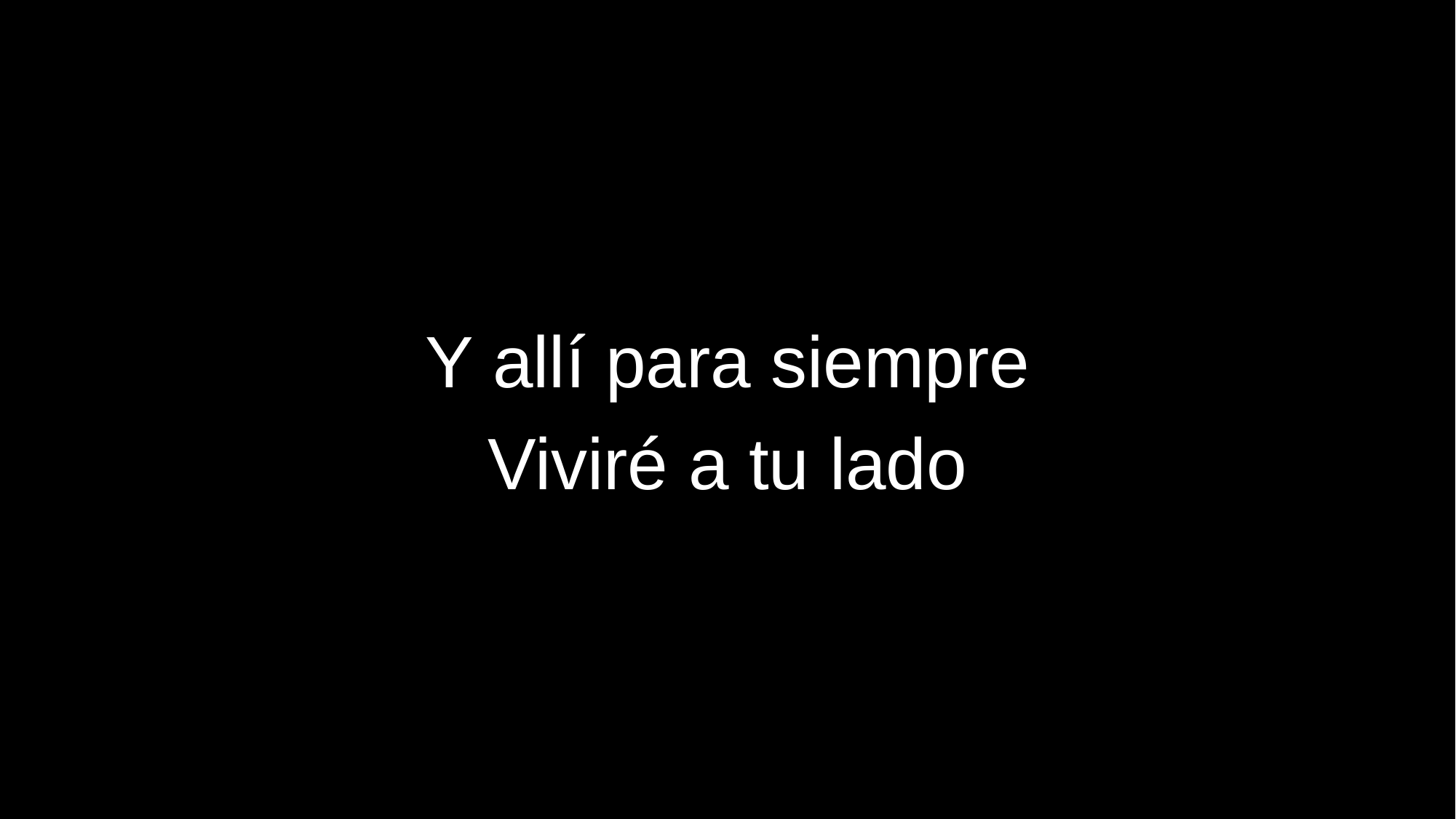

Y allí para siempre
Viviré a tu lado